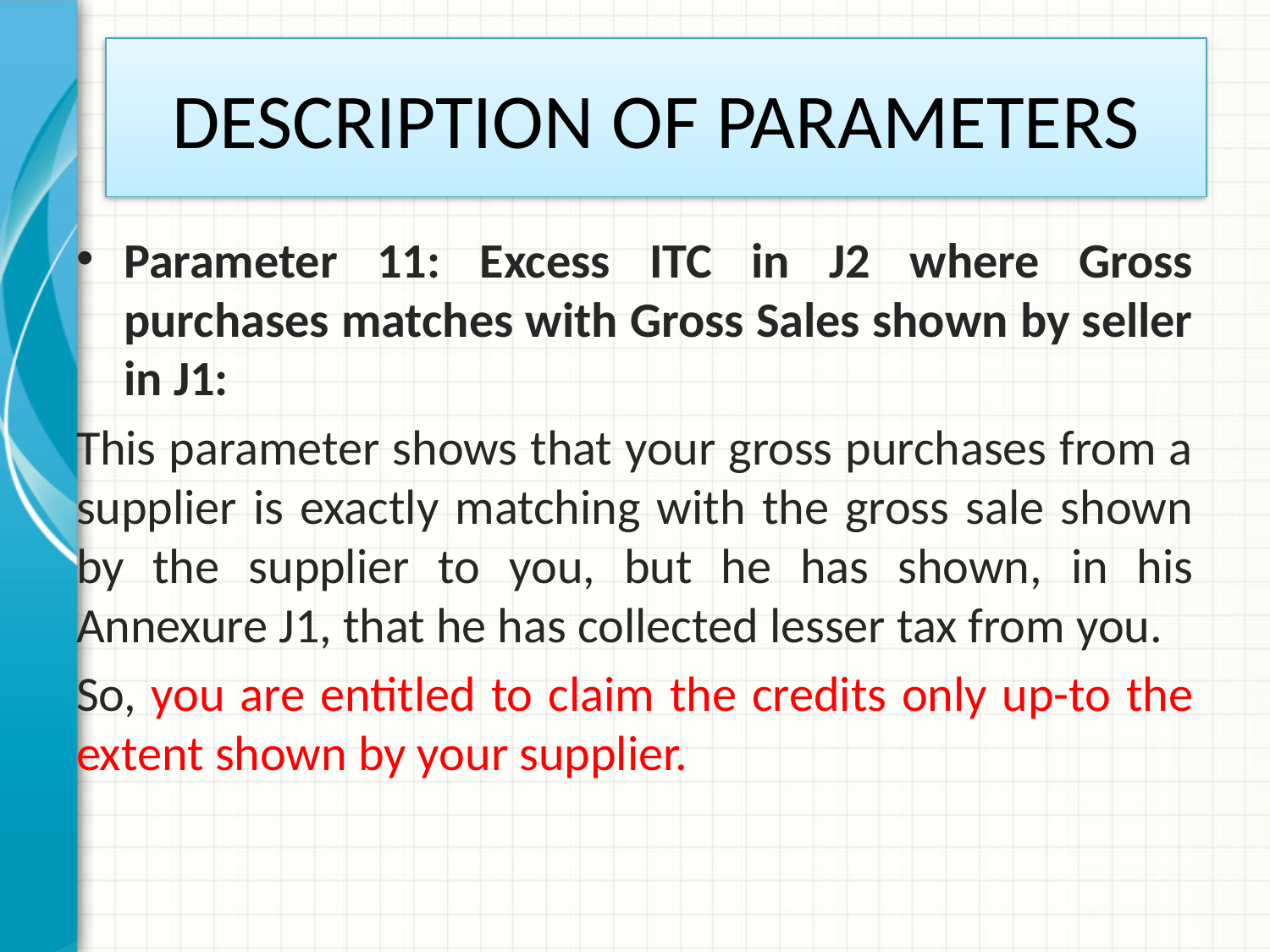

# DESCRIPTION OF PARAMETERS
Parameter 11: Excess ITC in J2 where Gross purchases matches with Gross Sales shown by seller in J1:
This parameter shows that your gross purchases from a supplier is exactly matching with the gross sale shown by the supplier to you, but he has shown, in his Annexure J1, that he has collected lesser tax from you.
So, you are entitled to claim the credits only up-to the extent shown by your supplier.